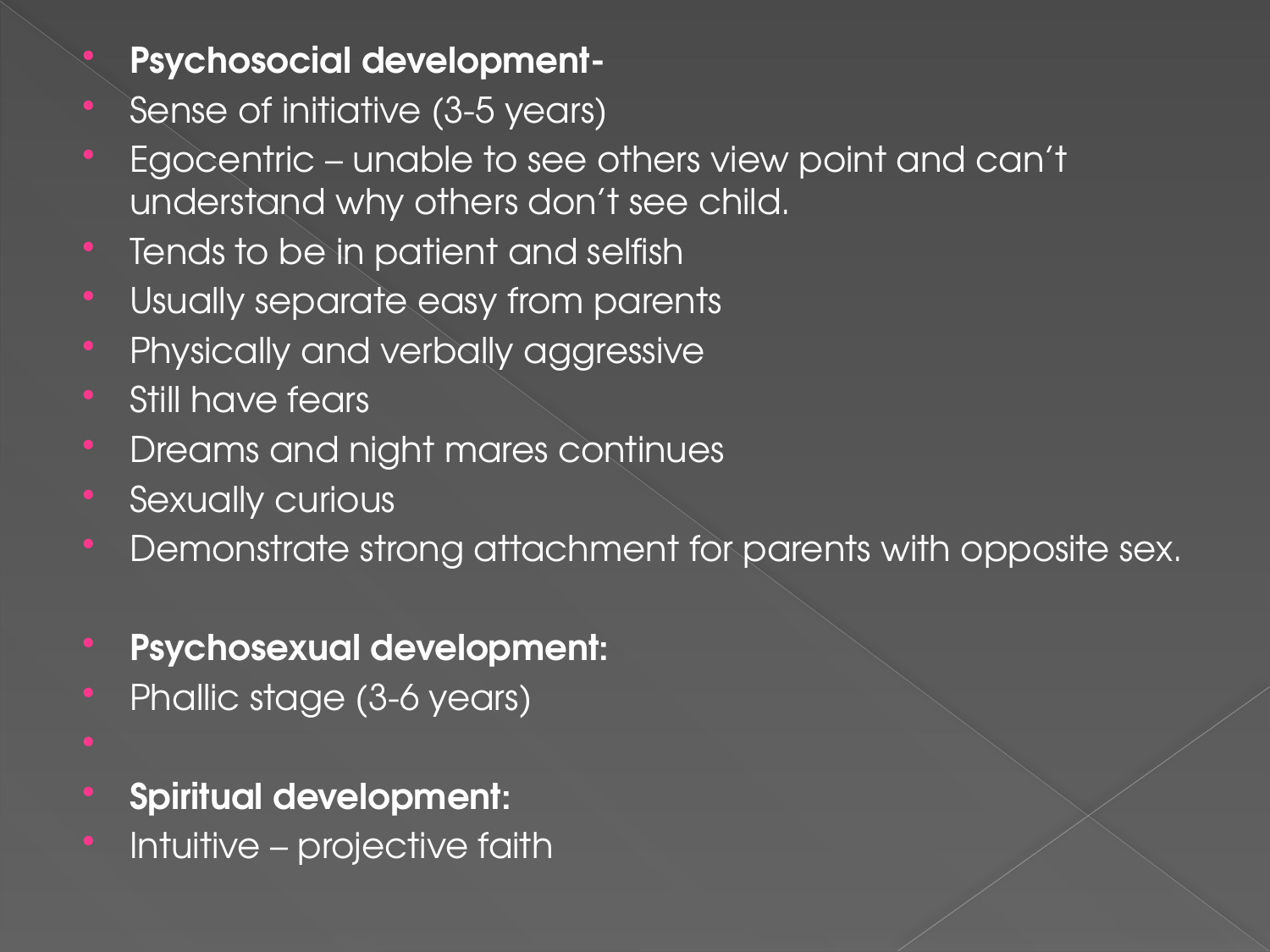

Psychosocial development-
Sense of initiative (3-5 years)
Egocentric – unable to see others view point and can’t understand why others don’t see child.
Tends to be in patient and selfish
Usually separate easy from parents
Physically and verbally aggressive
Still have fears
Dreams and night mares continues
Sexually curious
Demonstrate strong attachment for parents with opposite sex.

Psychosexual development:
Phallic stage (3-6 years)

Spiritual development:
Intuitive – projective faith